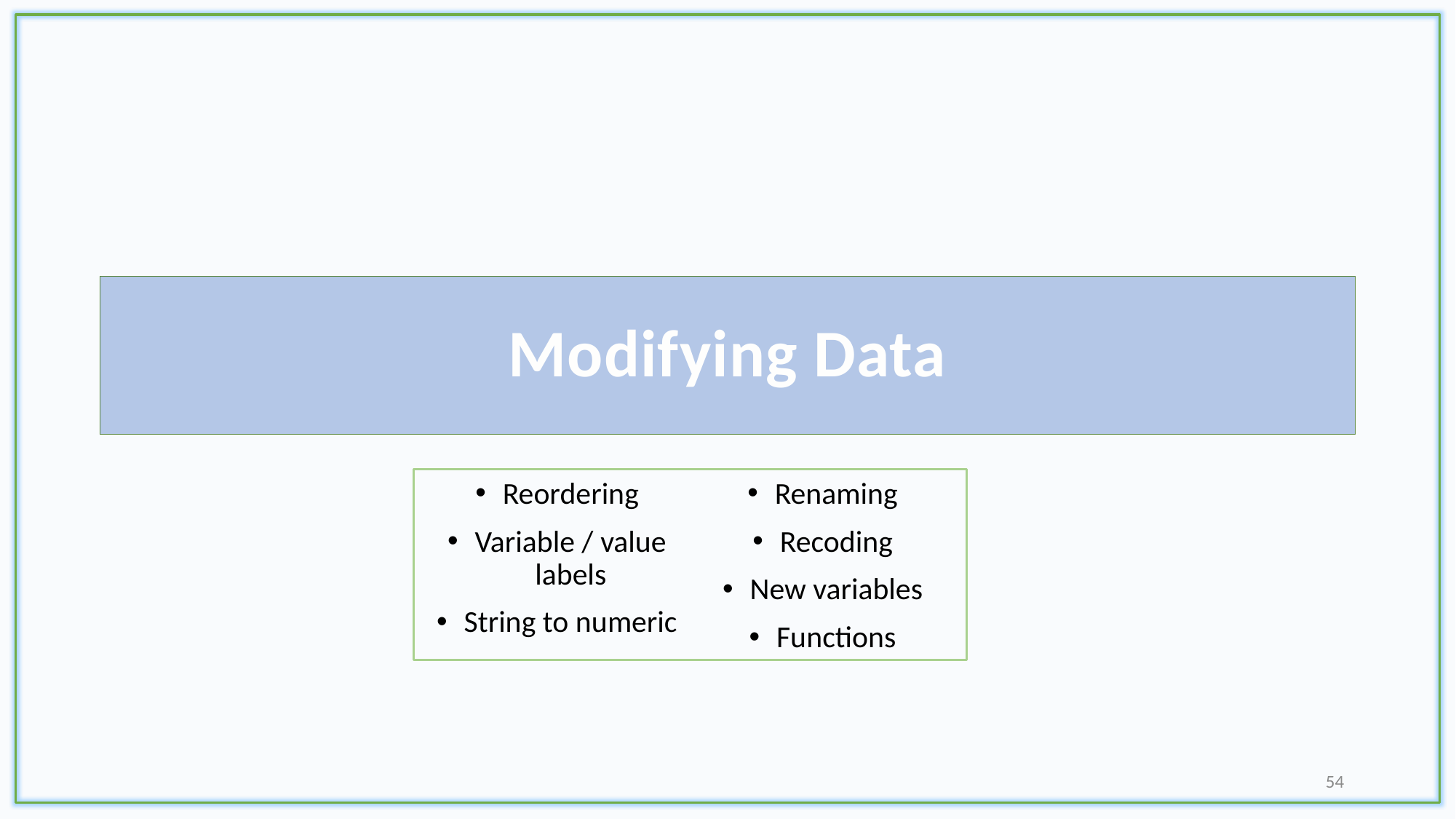

# Modifying Data
Reordering
Variable / value labels
String to numeric
Renaming
Recoding
New variables
Functions
54